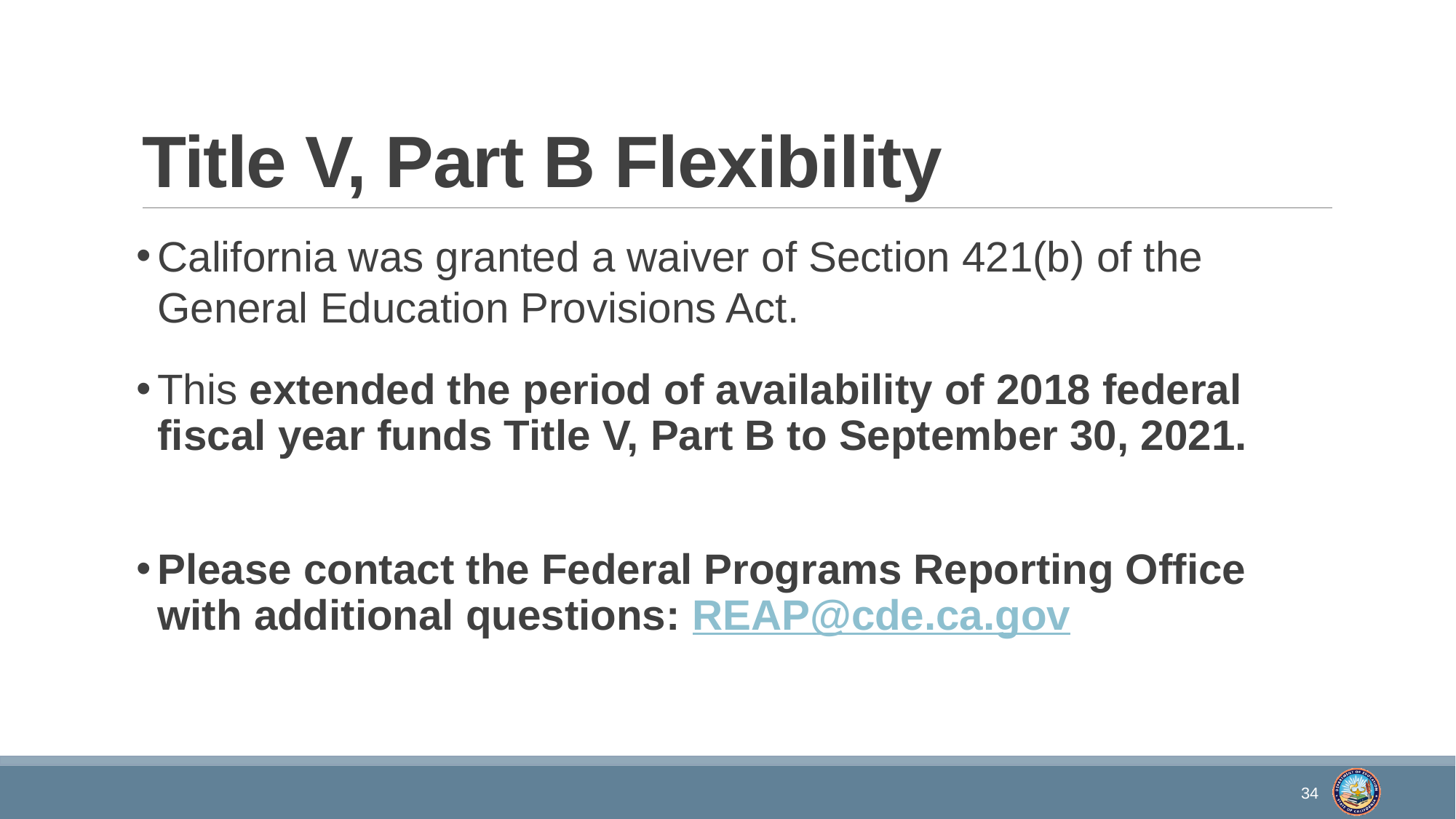

# Title V, Part B Flexibility
California was granted a waiver of Section 421(b) of the General Education Provisions Act.
This extended the period of availability of 2018 federal fiscal year funds Title V, Part B to September 30, 2021.

Please contact the Federal Programs Reporting Office with additional questions: REAP@cde.ca.gov
34